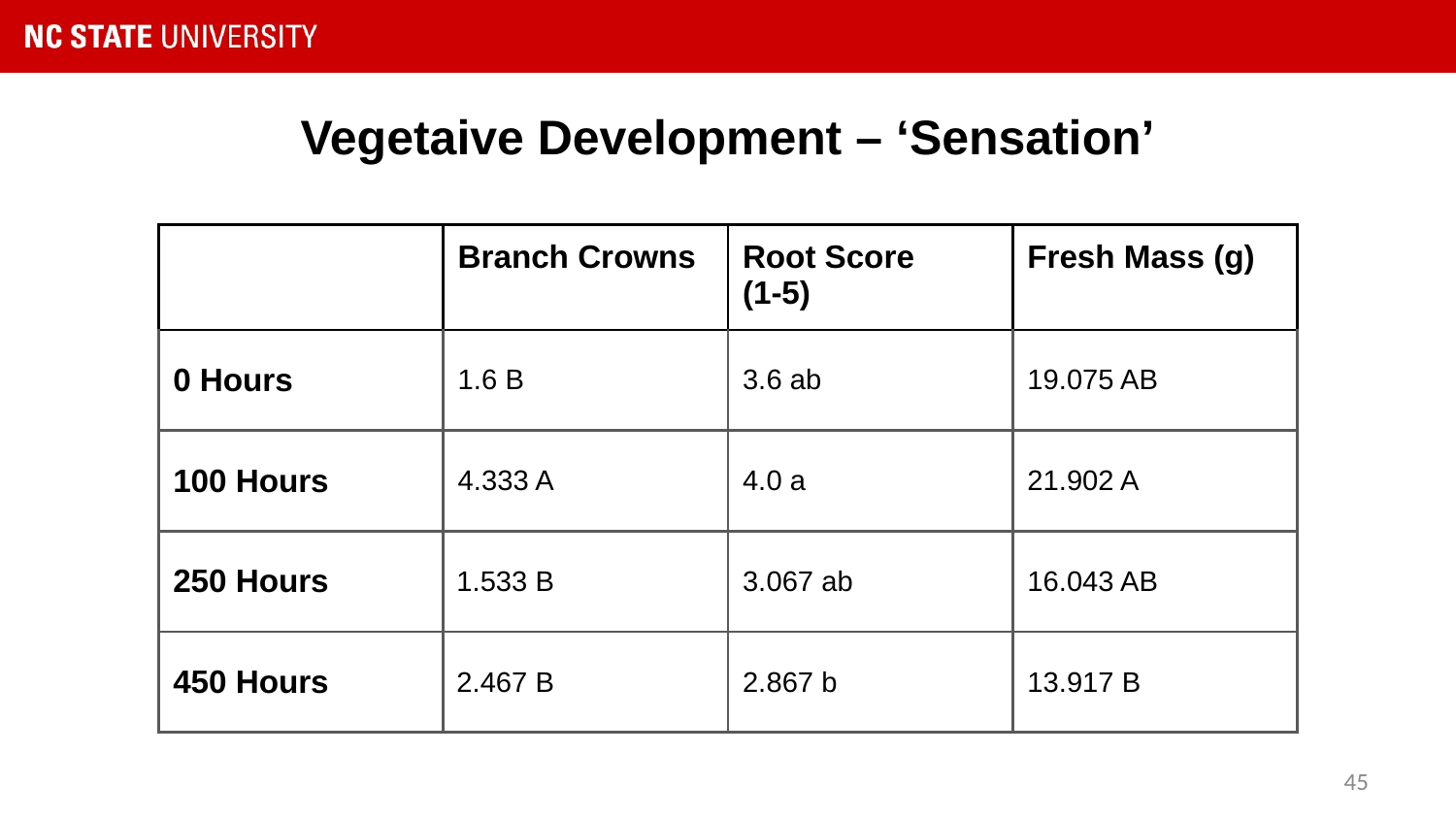

# Vegetaive Development – ‘Sensation’
|  | Branch Crowns | Root Score (1-5) | Fresh Mass (g) |
| --- | --- | --- | --- |
| 0 Hours | 1.6 B | 3.6 ab | 19.075 AB |
| 100 Hours | 4.333 A | 4.0 a | 21.902 A |
| 250 Hours | 1.533 B | 3.067 ab | 16.043 AB |
| 450 Hours | 2.467 B | 2.867 b | 13.917 B |
45